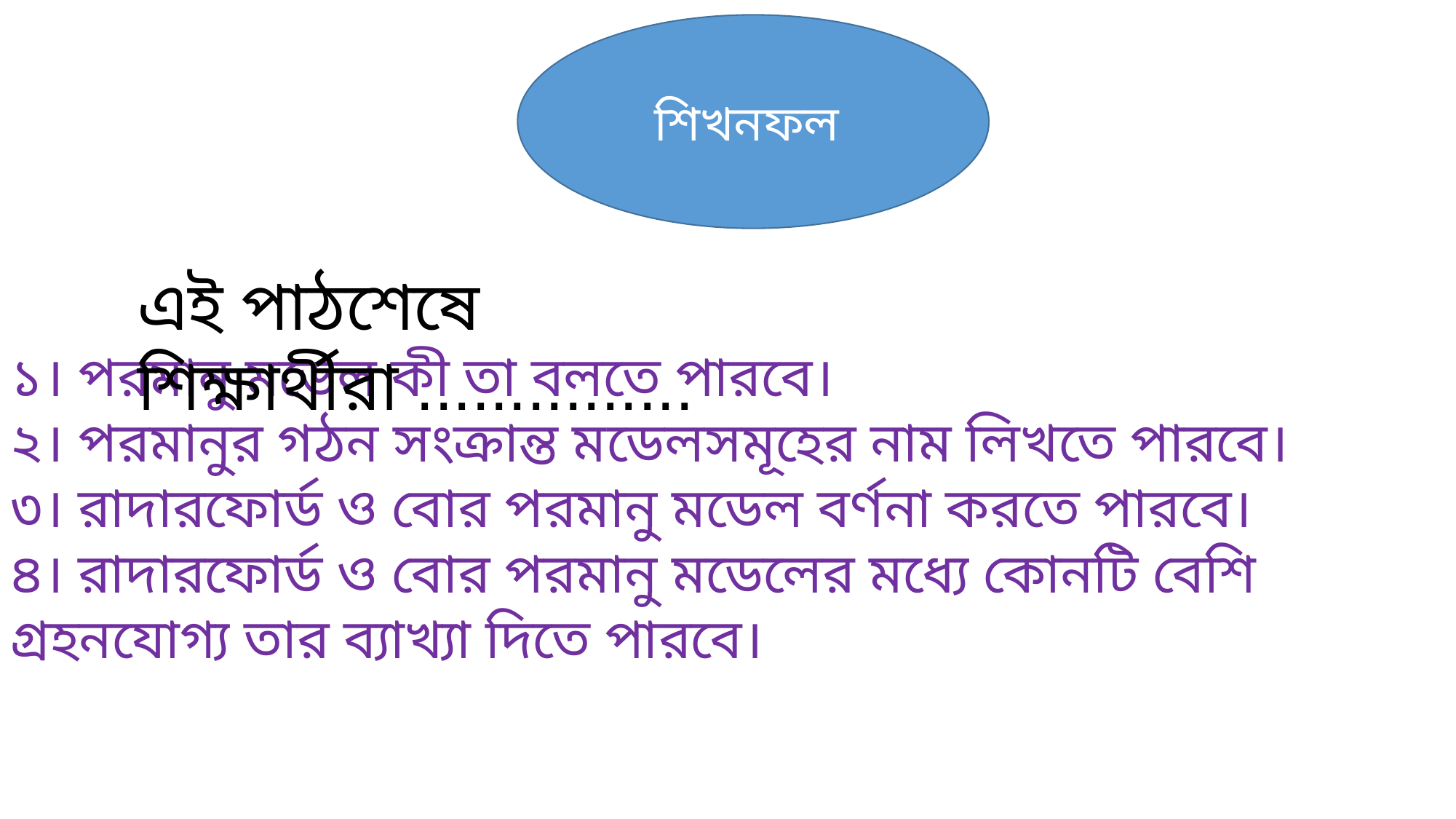

শিখনফল
এই পাঠশেষে শিক্ষার্থীরা ...............
১। পরমানু মডেল কী তা বলতে পারবে।
২। পরমানুর গঠন সংক্রান্ত মডেলসমূহের নাম লিখতে পারবে।
৩। রাদারফোর্ড ও বোর পরমানু মডেল বর্ণনা করতে পারবে।
৪। রাদারফোর্ড ও বোর পরমানু মডেলের মধ্যে কোনটি বেশি  গ্রহনযোগ্য তার ব্যাখ্যা দিতে পারবে।